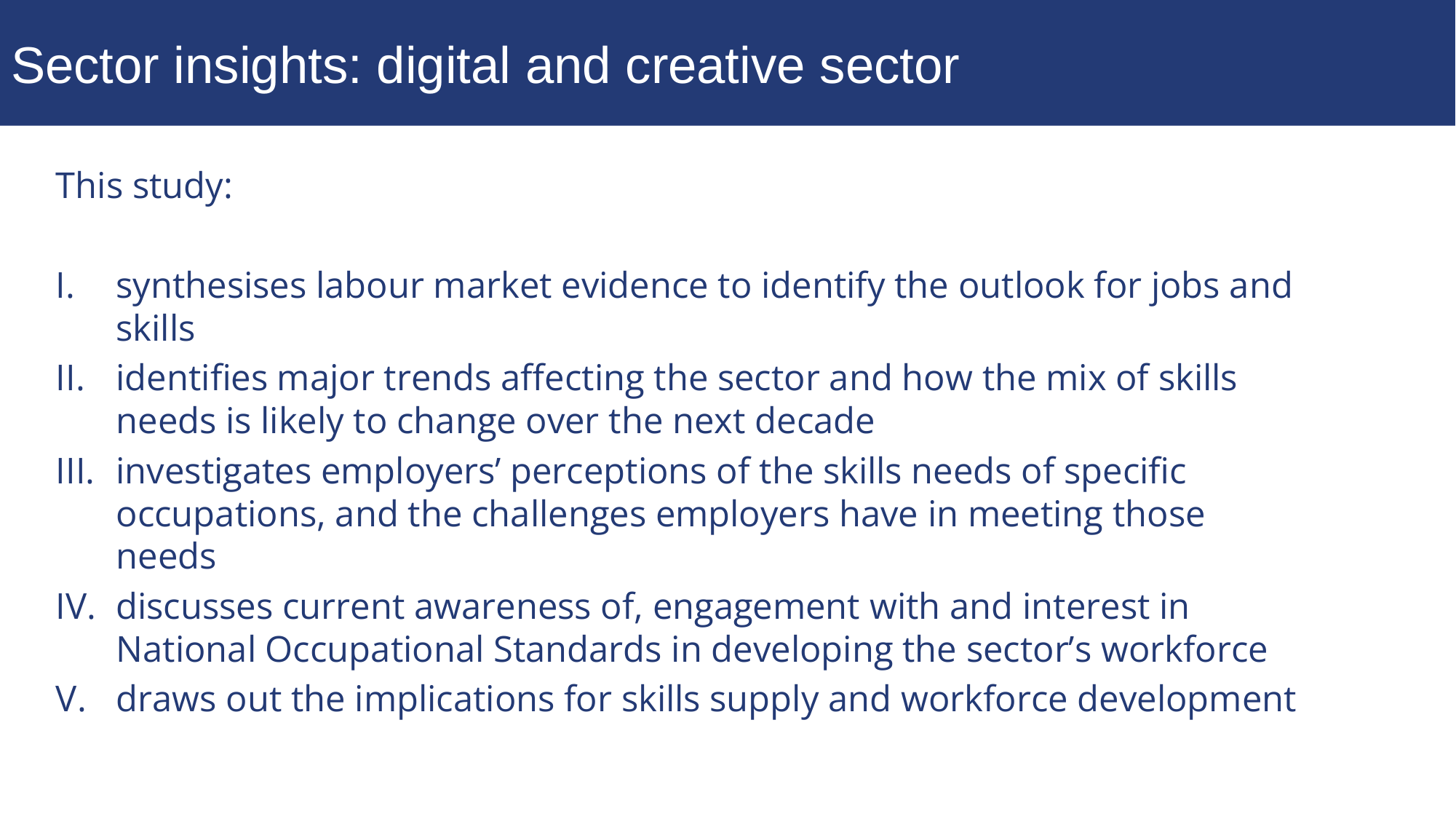

# Sector insights: digital and creative sector
This study:

synthesises labour market evidence to identify the outlook for jobs and skills
identifies major trends affecting the sector and how the mix of skills needs is likely to change over the next decade
investigates employers’ perceptions of the skills needs of specific occupations, and the challenges employers have in meeting those needs
discusses current awareness of, engagement with and interest in National Occupational Standards in developing the sector’s workforce
draws out the implications for skills supply and workforce development